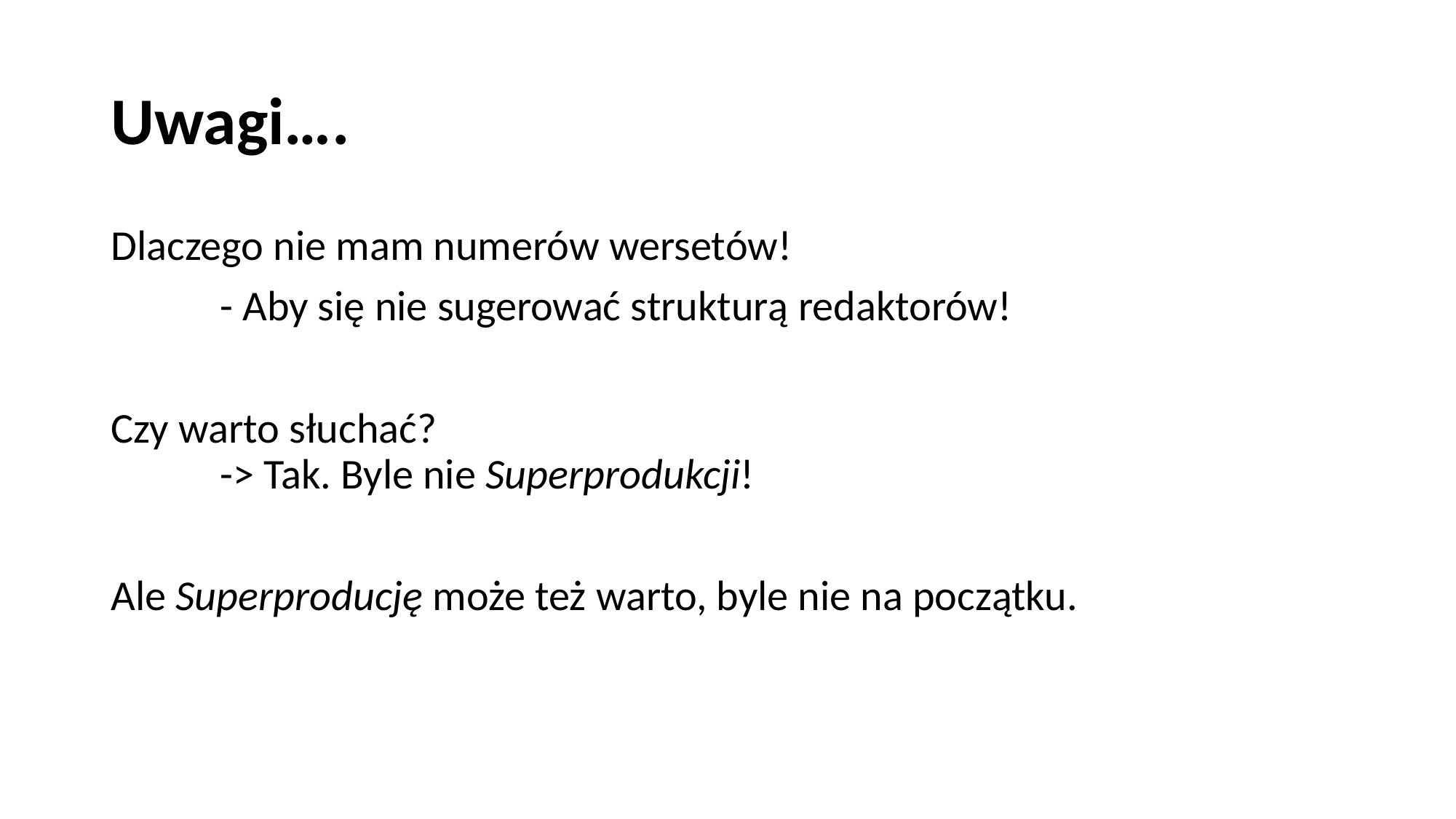

# Uwagi….
Dlaczego nie mam numerów wersetów!
	- Aby się nie sugerować strukturą redaktorów!

Czy warto słuchać?
	-> Tak. Byle nie Superprodukcji!

Ale Superproducję może też warto, byle nie na początku.